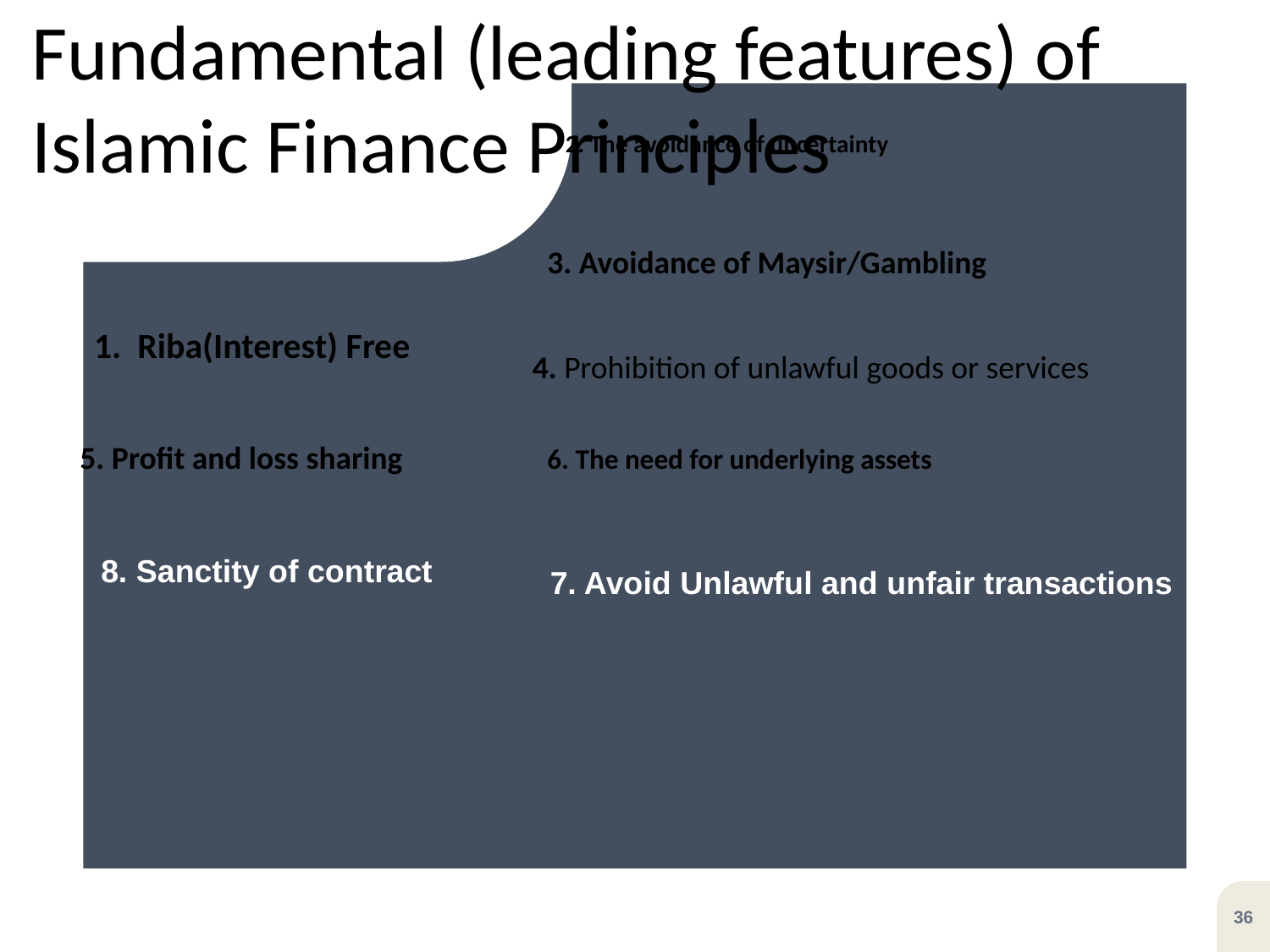

# Fundamental (leading features) of Islamic Finance Principles
2. The avoidance of uncertainty

3. Avoidance of Maysir/Gambling

1.  Riba(Interest) Free
4. Prohibition of unlawful goods or services

5. Profit and loss sharing

6. The need for underlying assets

8. Sanctity of contract

  7. Avoid Unlawful and unfair transactions

36